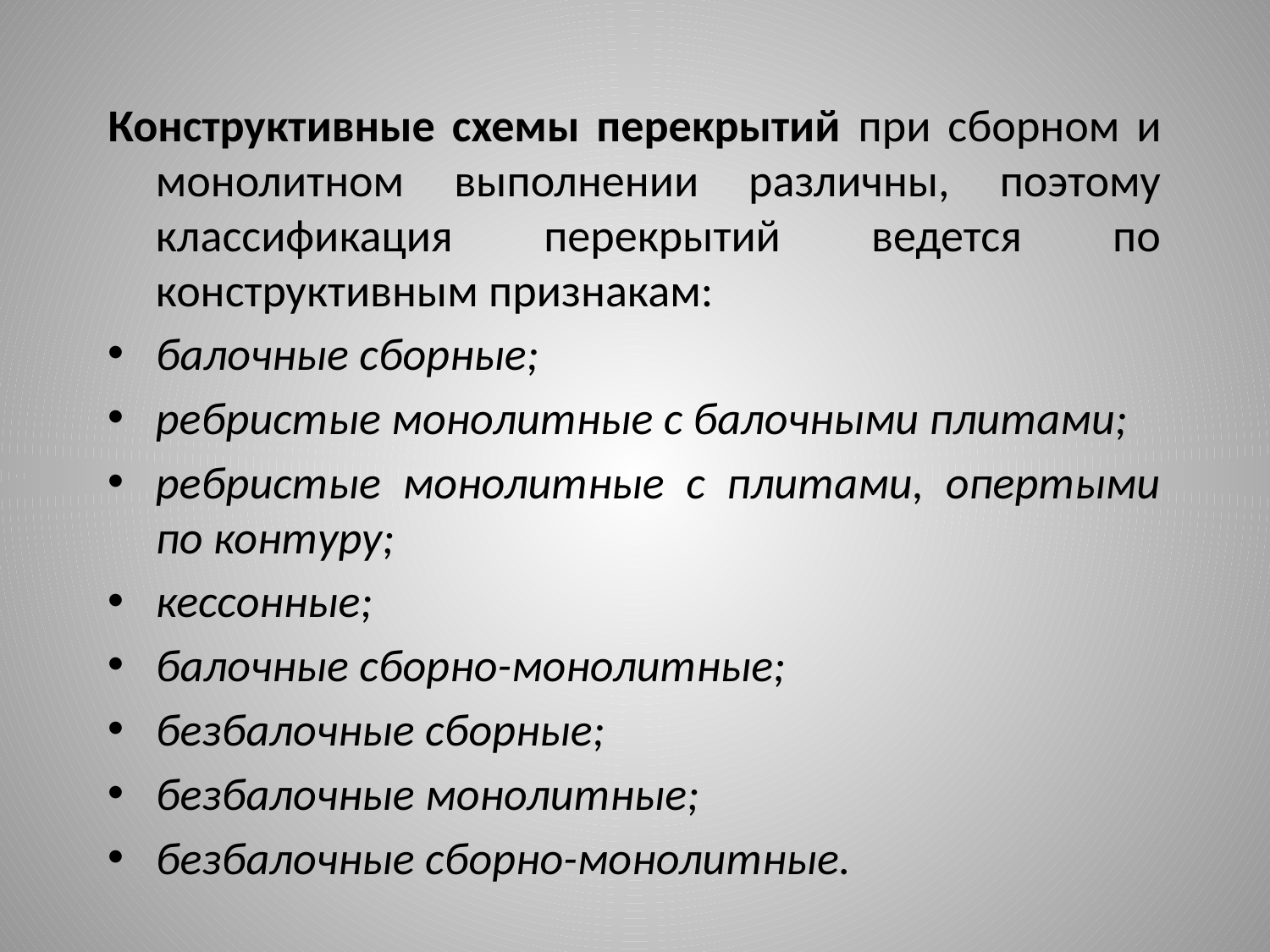

# Конструктивные схемы перекрытий при сборном и монолитном выполнении различны, поэтому классификация перекрытий ведется по конструктивным признакам:
балочные сборные;
ребристые монолитные с балочными плитами;
ребристые монолитные с плитами, опертыми по контуру;
кессонные;
балочные сборно-монолитные;
безбалочные сборные;
безбалочные монолитные;
безбалочные сборно-монолитные.